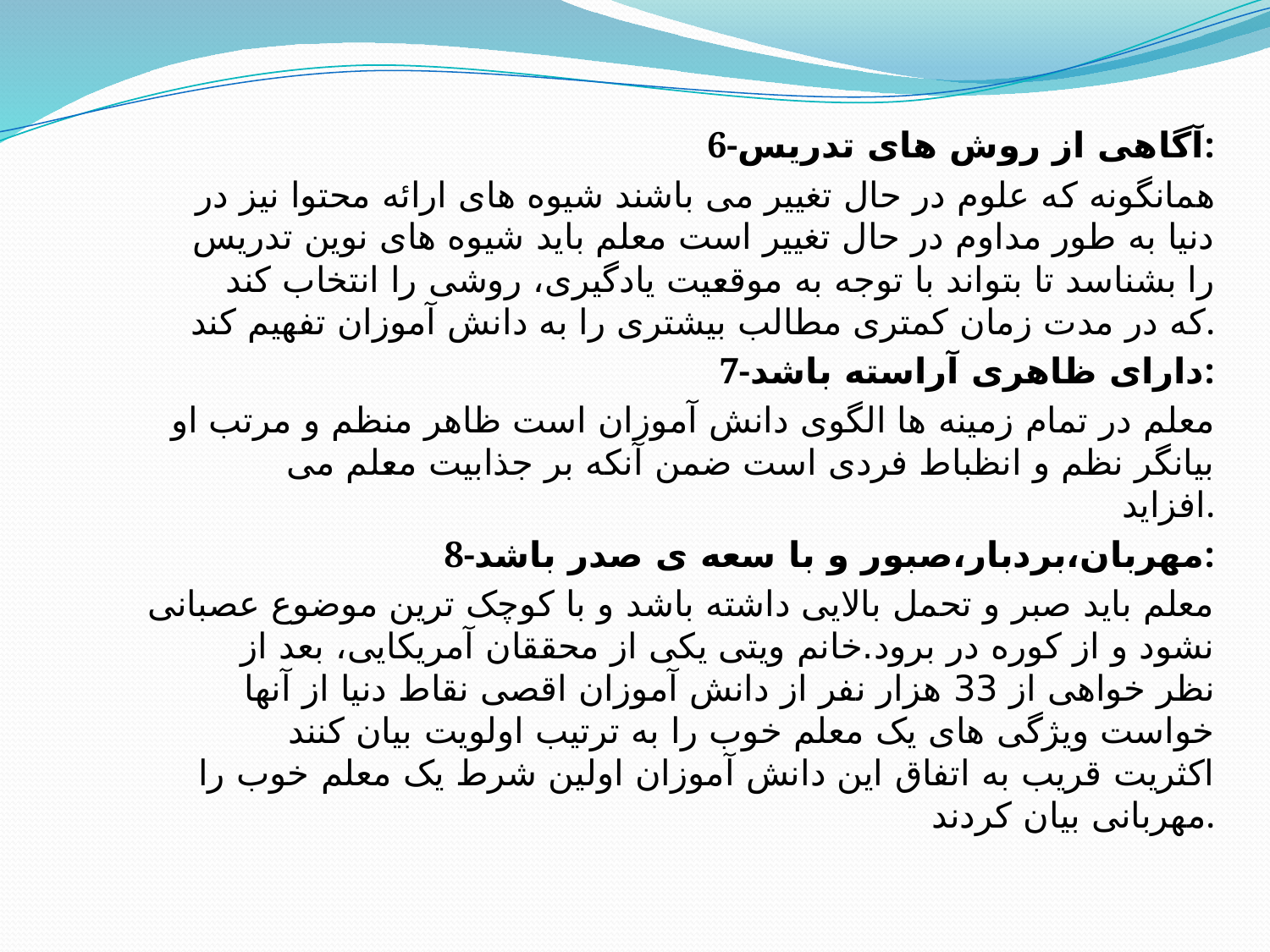

6-آگاهی از روش های تدریس:
همانگونه که علوم در حال تغییر می باشند شیوه های ارائه محتوا نیز در دنیا به طور مداوم در حال تغییر است معلم باید شیوه های نوین تدریس را بشناسد تا بتواند با توجه به موقعیت یادگیری، روشی را انتخاب کند که در مدت زمان کمتری مطالب بیشتری را به دانش آموزان تفهیم کند.
7-دارای ظاهری آراسته باشد:
معلم در تمام زمینه ها الگوی دانش آموزان است ظاهر منظم و مرتب او بیانگر نظم و انظباط فردی است ضمن آنکه بر جذابیت معلم می افزاید.
8-مهربان،بردبار،صبور و با سعه ی صدر باشد:
معلم باید صبر و تحمل بالایی داشته باشد و با کوچک ترین موضوع عصبانی نشود و از کوره در برود.خانم ویتی یکی از محققان آمریکایی، بعد از نظر خواهی از 33 هزار نفر از دانش آموزان اقصی نقاط دنیا از آنها خواست ویژگی های یک معلم خوب را به ترتیب اولویت بیان کنند اکثریت قریب به اتفاق این دانش آموزان اولین شرط یک معلم خوب را مهربانی بیان کردند.